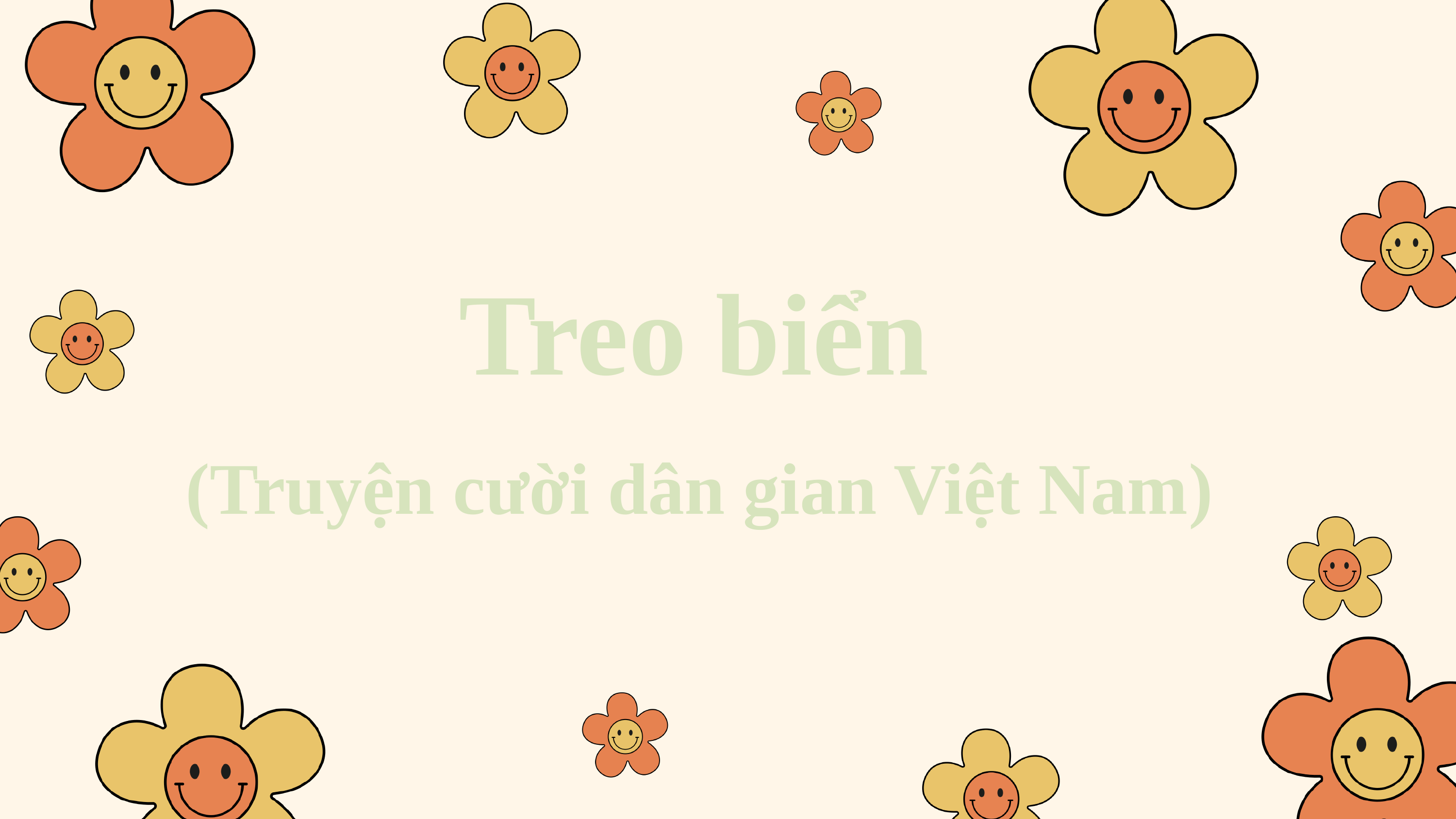

Treo biển
 (Truyện cười dân gian Việt Nam)